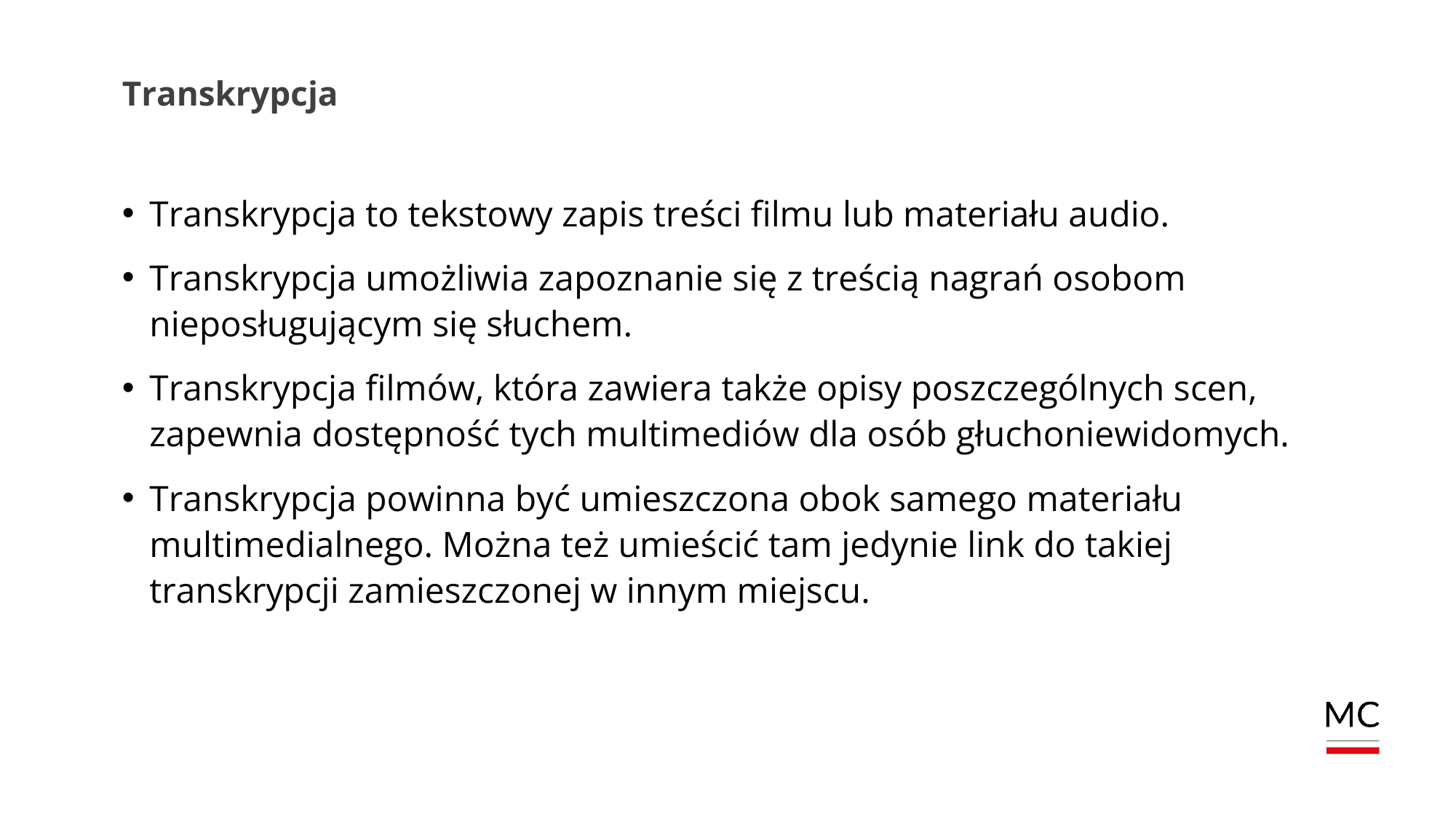

# Transkrypcja
Transkrypcja to tekstowy zapis treści filmu lub materiału audio.
Transkrypcja umożliwia zapoznanie się z treścią nagrań osobom nieposługującym się słuchem.
Transkrypcja filmów, która zawiera także opisy poszczególnych scen, zapewnia dostępność tych multimediów dla osób głuchoniewidomych.
Transkrypcja powinna być umieszczona obok samego materiału multimedialnego. Można też umieścić tam jedynie link do takiej transkrypcji zamieszczonej w innym miejscu.